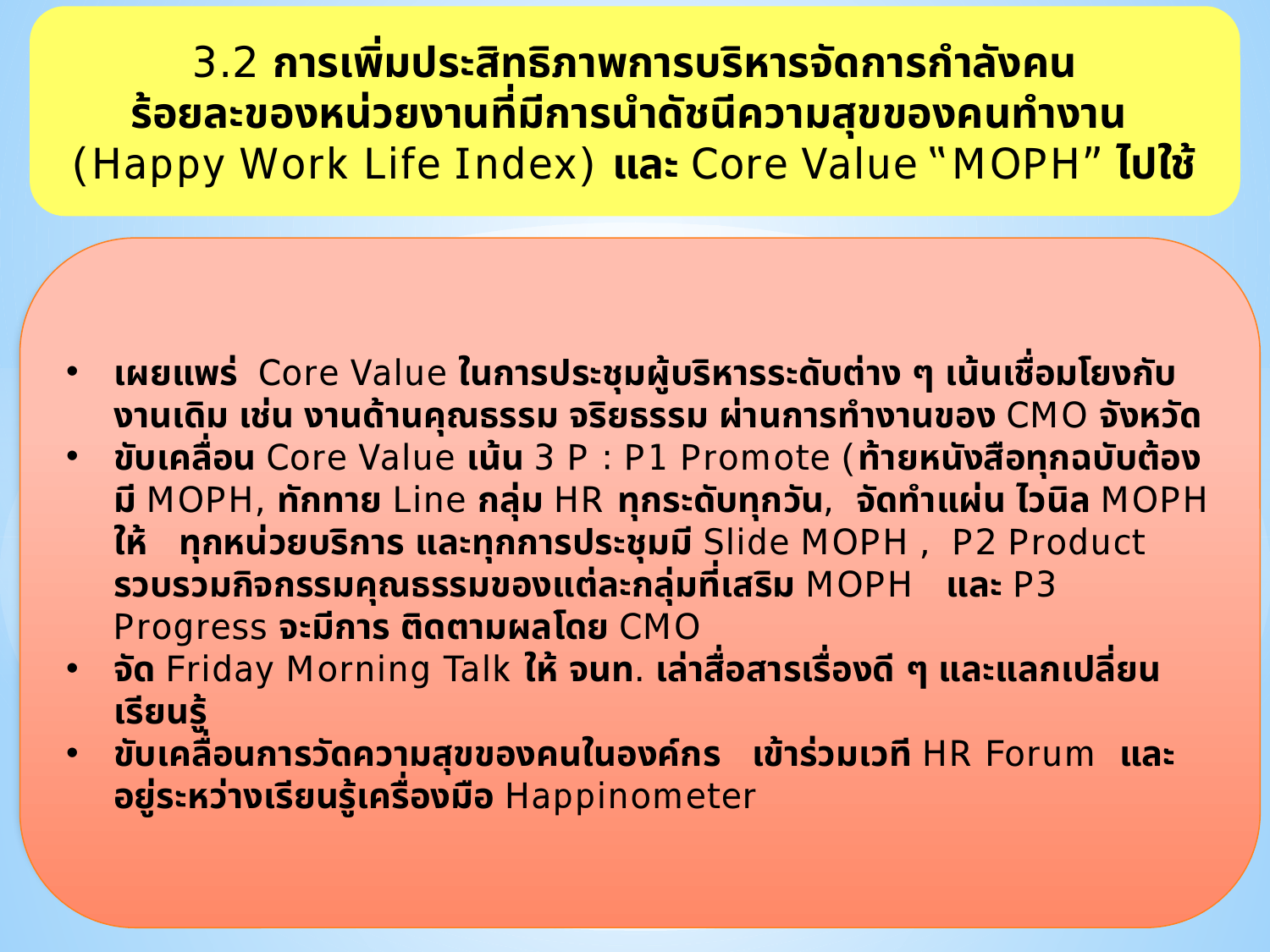

3.2 การเพิ่มประสิทธิภาพการบริหารจัดการกำลังคน
ร้อยละของหน่วยงานที่มีการนำดัชนีความสุขของคนทำงาน
(Happy Work Life Index) และ Core Value “MOPH” ไปใช้
เผยแพร่  Core Value ในการประชุมผู้บริหารระดับต่าง ๆ เน้นเชื่อมโยงกับงานเดิม เช่น งานด้านคุณธรรม จริยธรรม ผ่านการทำงานของ CMO จังหวัด
ขับเคลื่อน Core Value เน้น 3 P : P1 Promote (ท้ายหนังสือทุกฉบับต้องมี MOPH, ทักทาย Line กลุ่ม HR ทุกระดับทุกวัน,  จัดทำแผ่น ไวนิล MOPH ให้   ทุกหน่วยบริการ และทุกการประชุมมี Slide MOPH ,  P2 Product รวบรวมกิจกรรมคุณธรรมของแต่ละกลุ่มที่เสริม MOPH   และ P3 Progress จะมีการ ติดตามผลโดย CMO
จัด Friday Morning Talk ให้ จนท. เล่าสื่อสารเรื่องดี ๆ และแลกเปลี่ยนเรียนรู้
ขับเคลื่อนการวัดความสุขของคนในองค์กร   เข้าร่วมเวที HR Forum  และอยู่ระหว่างเรียนรู้เครื่องมือ Happinometer